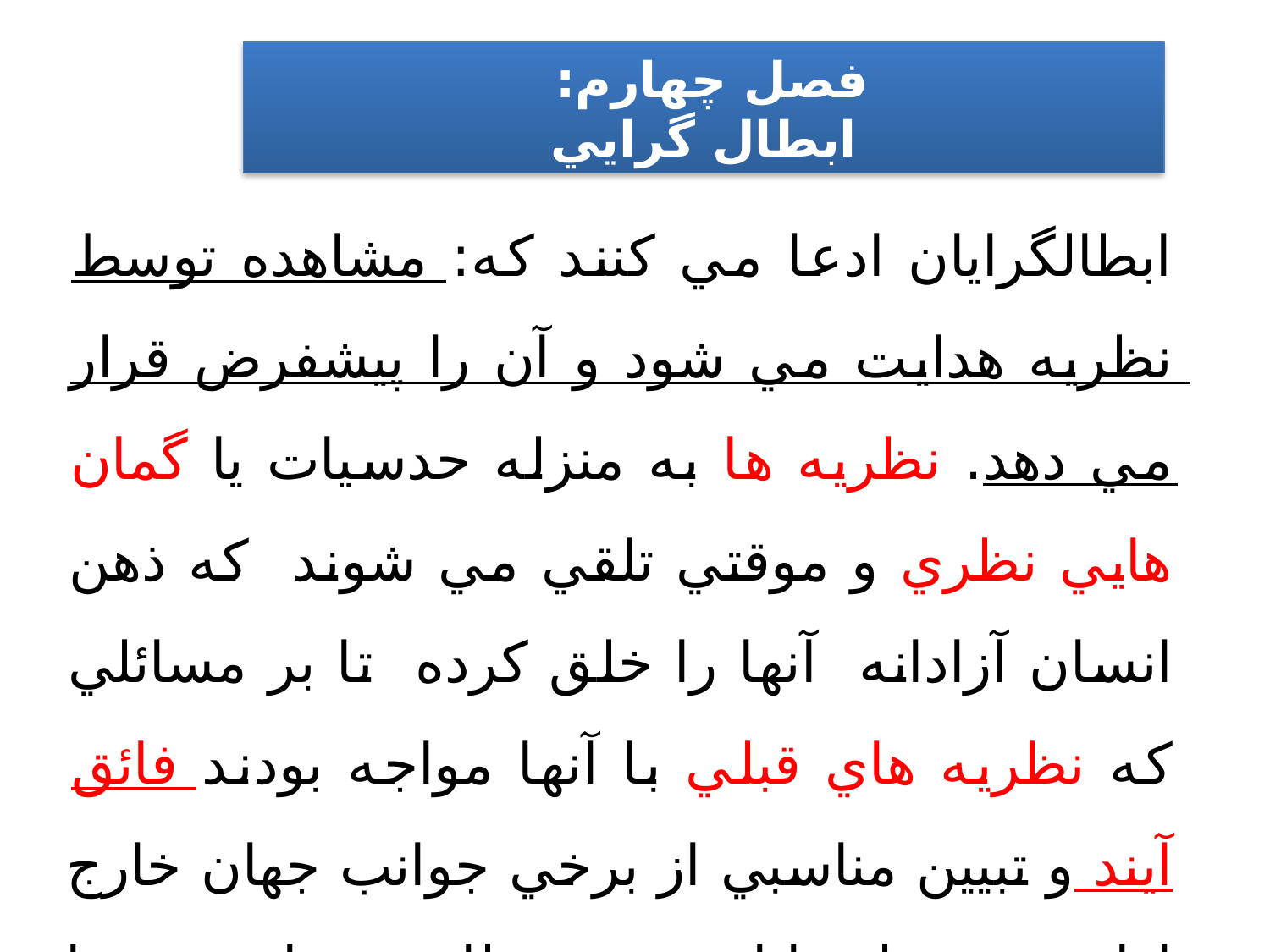

فصل چهارم:
ابطال گرايي
ابطالگرايان ادعا مي كنند كه: مشاهده توسط نظريه هدايت مي شود و آن را پيشفرض قرار مي دهد. نظريه ها به منزله حدسيات يا گمان هايي نظري و موقتي تلقي مي شوند  كه ذهن انسان آزادانه  آنها را خلق كرده  تا بر مسائلي كه نظريه هاي قبلي با آنها مواجه بودند فائق آيند و تبيين مناسبي از برخي جوانب جهان خارج ارائه دهد. علم با ازمون و خطا يعني با حدس ها و ابطال ها پيشرفت مي كند.